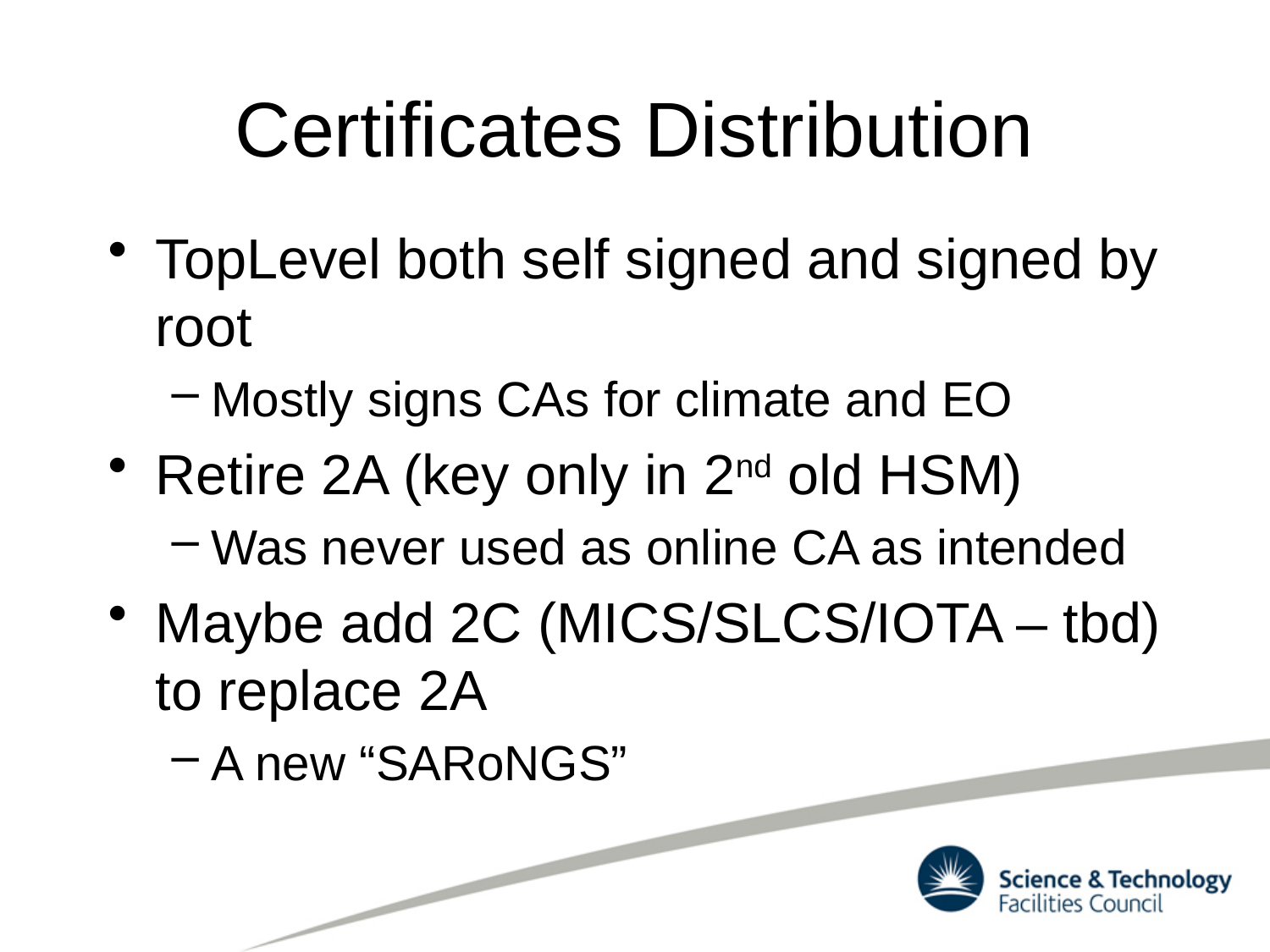

# Certificates Distribution
TopLevel both self signed and signed by root
Mostly signs CAs for climate and EO
Retire 2A (key only in 2nd old HSM)
Was never used as online CA as intended
Maybe add 2C (MICS/SLCS/IOTA – tbd) to replace 2A
A new “SARoNGS”